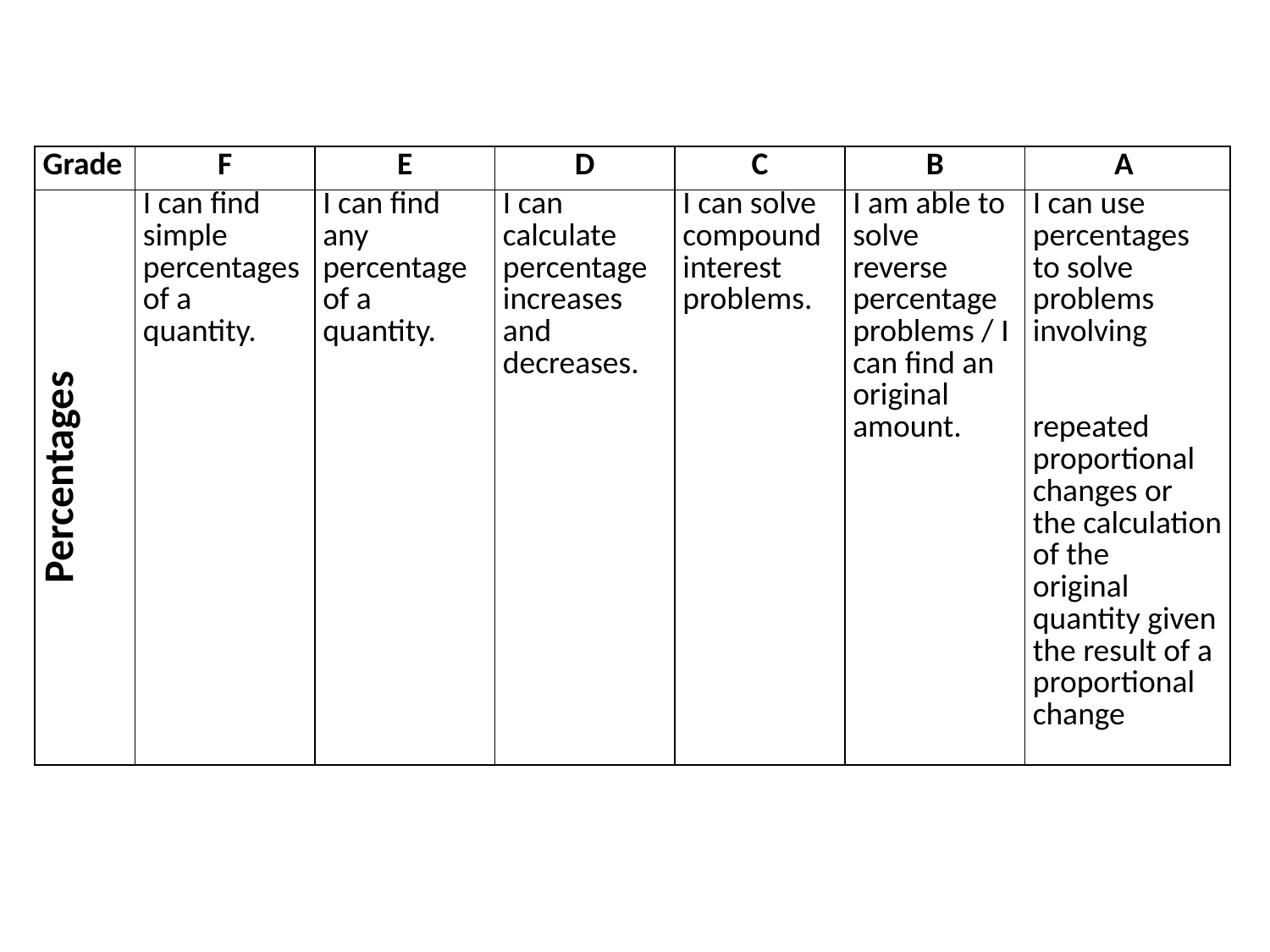

| Grade | F | E | D | C | B | A |
| --- | --- | --- | --- | --- | --- | --- |
| Percentages | I can find simple percentages of a quantity. | I can find any percentage of a quantity. | I can calculate percentage increases and decreases. | I can solve compound interest problems. | I am able to solve reverse percentage problems / I can find an original amount. | I can use percentages to solve problems involving repeated proportional changes or the calculation of the original quantity given the result of a proportional change |